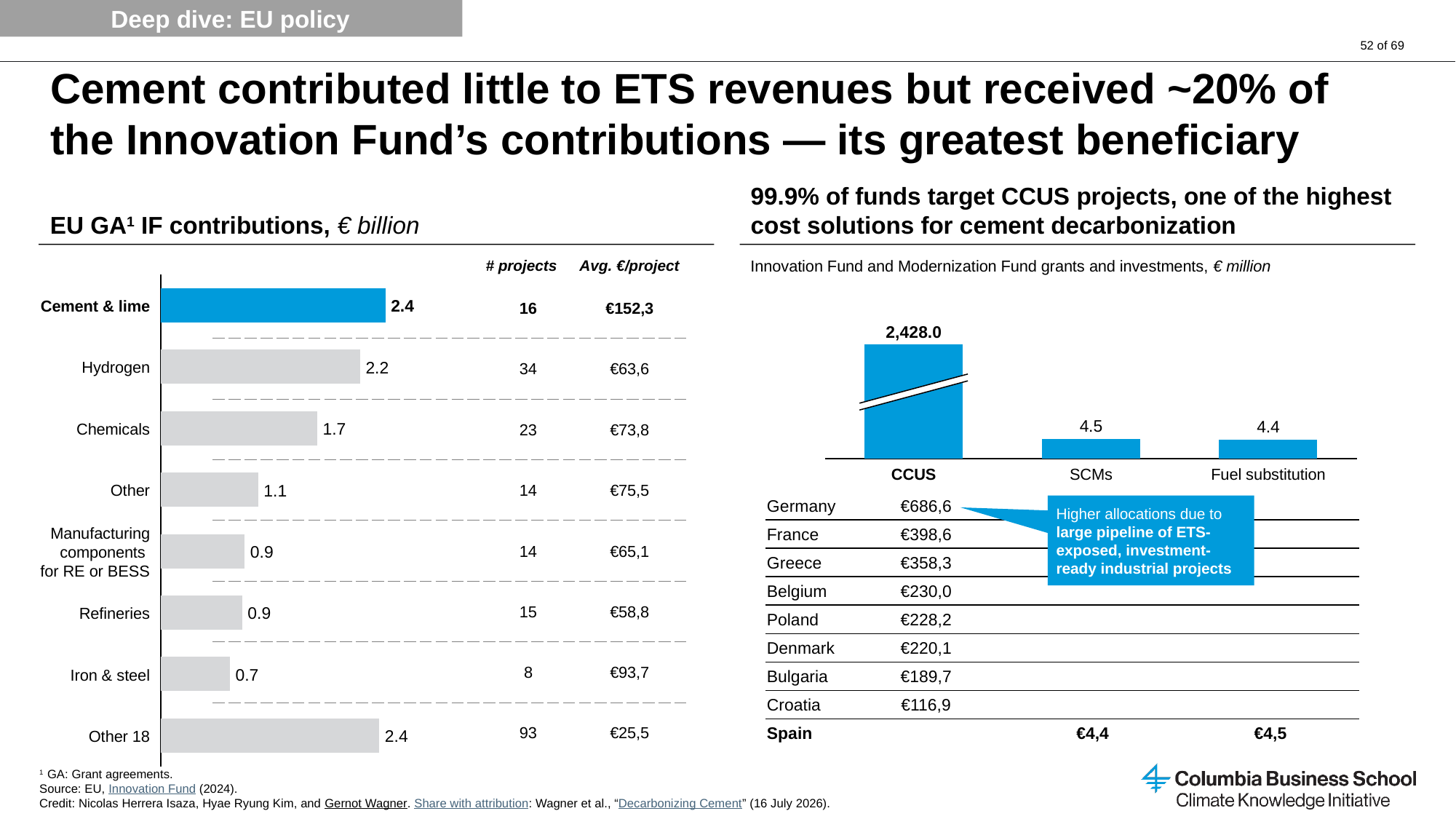

Deep dive: EU policy

# Cement contributed little to ETS revenues but received ~20% of the Innovation Fund’s contributions — its greatest beneficiary
EU GA1 IF contributions, € billion
99.9% of funds target CCUS projects, one of the highest cost solutions for cement decarbonization
| # projects | Avg. €/project |
| --- | --- |
Innovation Fund and Modernization Fund grants and investments, € million

### Chart

| Category |  |
|---|---|
|  | 16 | €152,3 |
| --- | --- | --- |
|  | 34 | €63,6 |
|  | 23 | €73,8 |
|  | 14 | €75,5 |
|  | 14 | €65,1 |
|  | 15 | €58,8 |
|  | 8 | €93,7 |
|  | 93 | €25,5 |
2.4
Cement & lime

### Chart

| Category |  |
|---|---|
2,428.0
2.2
Hydrogen

1.7
Chemicals
CCUS
SCMs
Fuel substitution
1.1
Other
| Germany | €686,6 |  |  |
| --- | --- | --- | --- |
| France | €398,6 |  |  |
| Greece | €358,3 |  |  |
| Belgium | €230,0 |  |  |
| Poland | €228,2 |  |  |
| Denmark | €220,1 |  |  |
| Bulgaria | €189,7 |  |  |
| Croatia | €116,9 |  |  |
| Spain |  | €4,4 | €4,5 |
Higher allocations due to large pipeline of ETS-exposed, investment-ready industrial projects
Manufacturing
components
for RE or BESS
0.9
0.9
Refineries
0.7
Iron & steel
2.4
Other 18
1  GA: Grant agreements.
Source: EU, Innovation Fund (2024).
Credit: Nicolas Herrera Isaza, Hyae Ryung Kim, and Gernot Wagner. Share with attribution: Wagner et al., “Decarbonizing Cement” (16 July 2026).